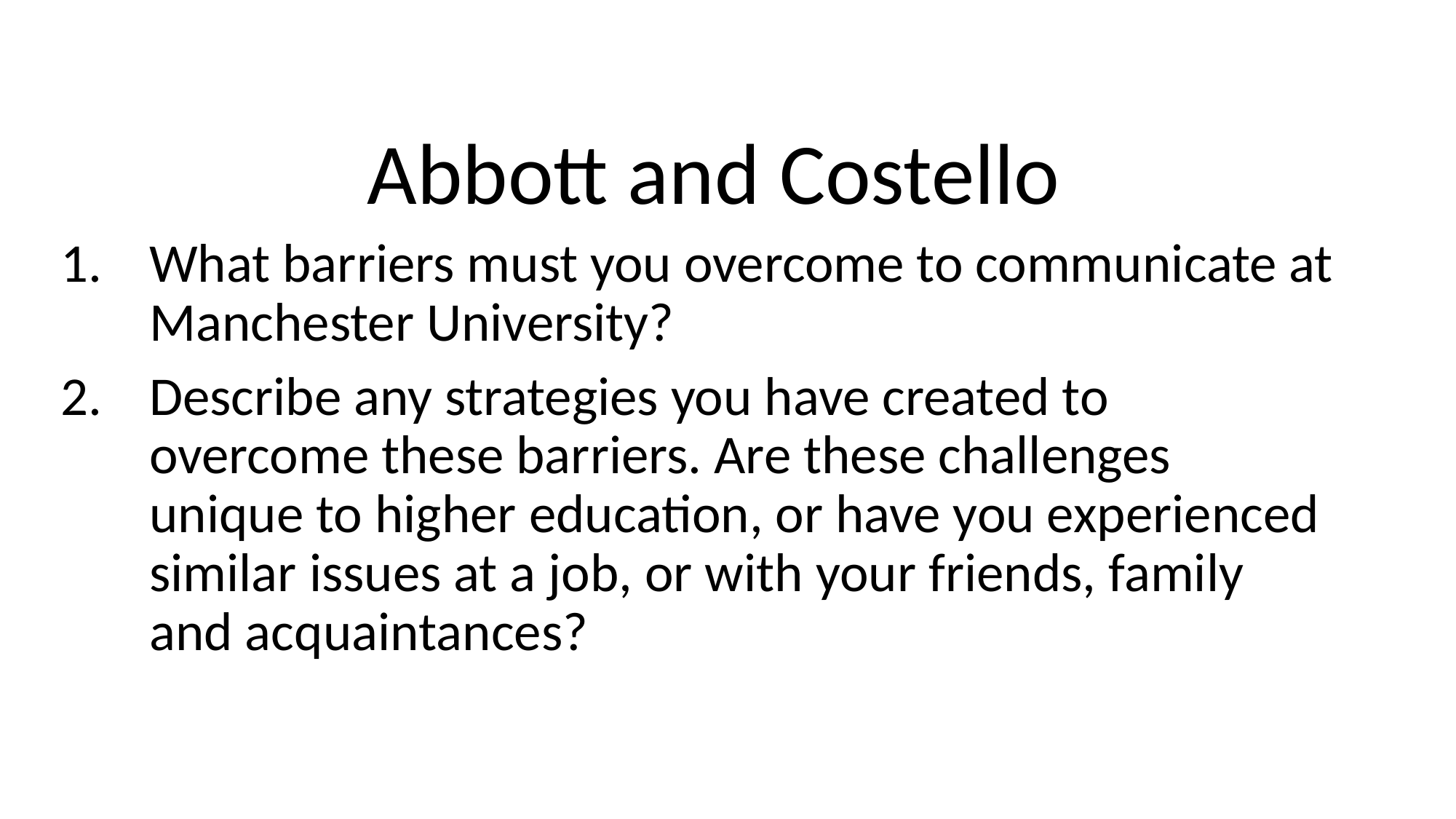

# Abbott and Costello
What barriers must you overcome to communicate at Manchester University?
Describe any strategies you have created to overcome these barriers. Are these challenges unique to higher education, or have you experienced similar issues at a job, or with your friends, family and acquaintances?